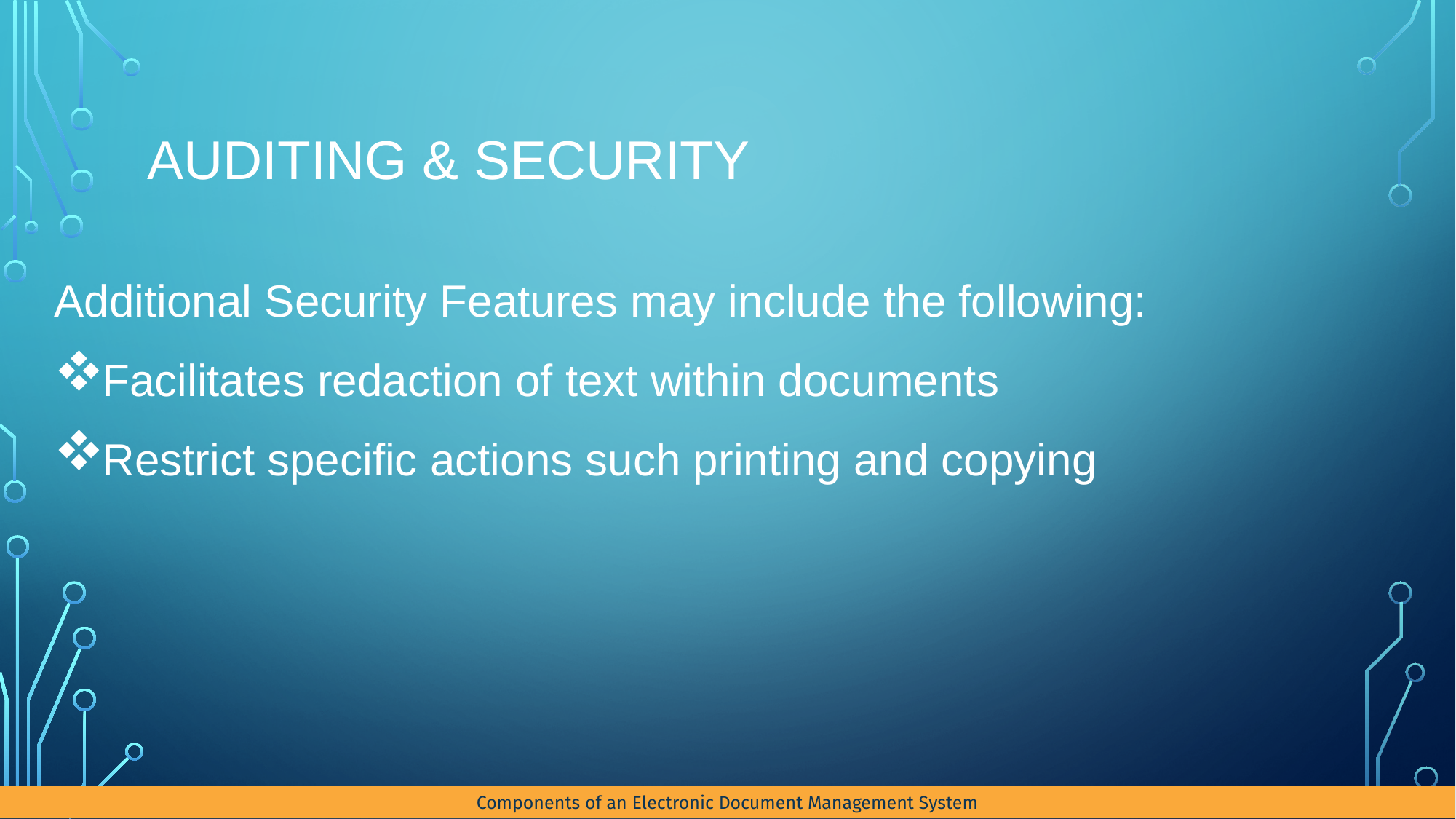

# Auditing & Security
Additional Security Features may include the following:
Facilitates redaction of text within documents
Restrict specific actions such printing and copying

Components of an Electronic Document Management System